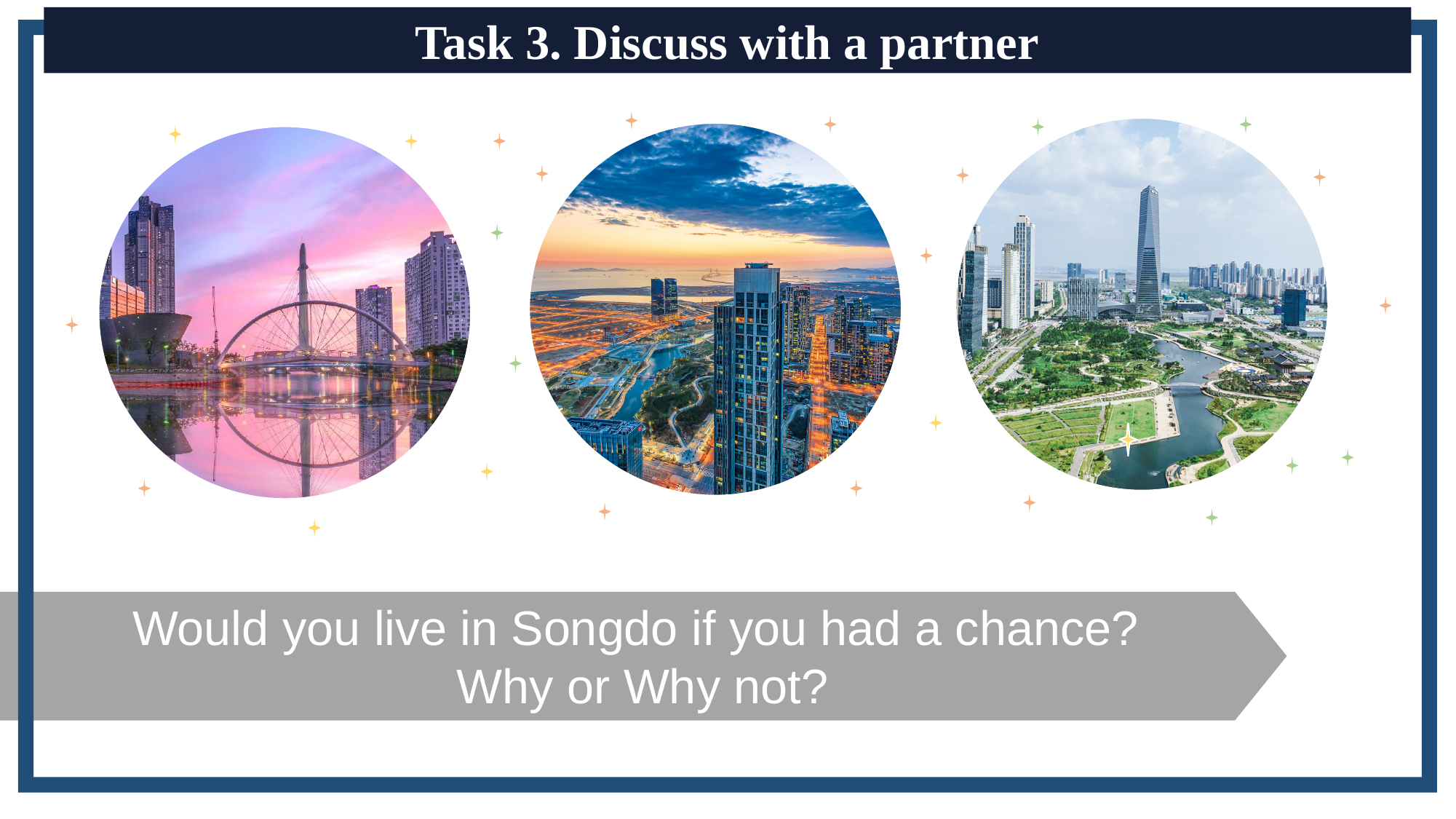

Task 3. Discuss with a partner

Would you live in Songdo if you had a chance?
Why or Why not?